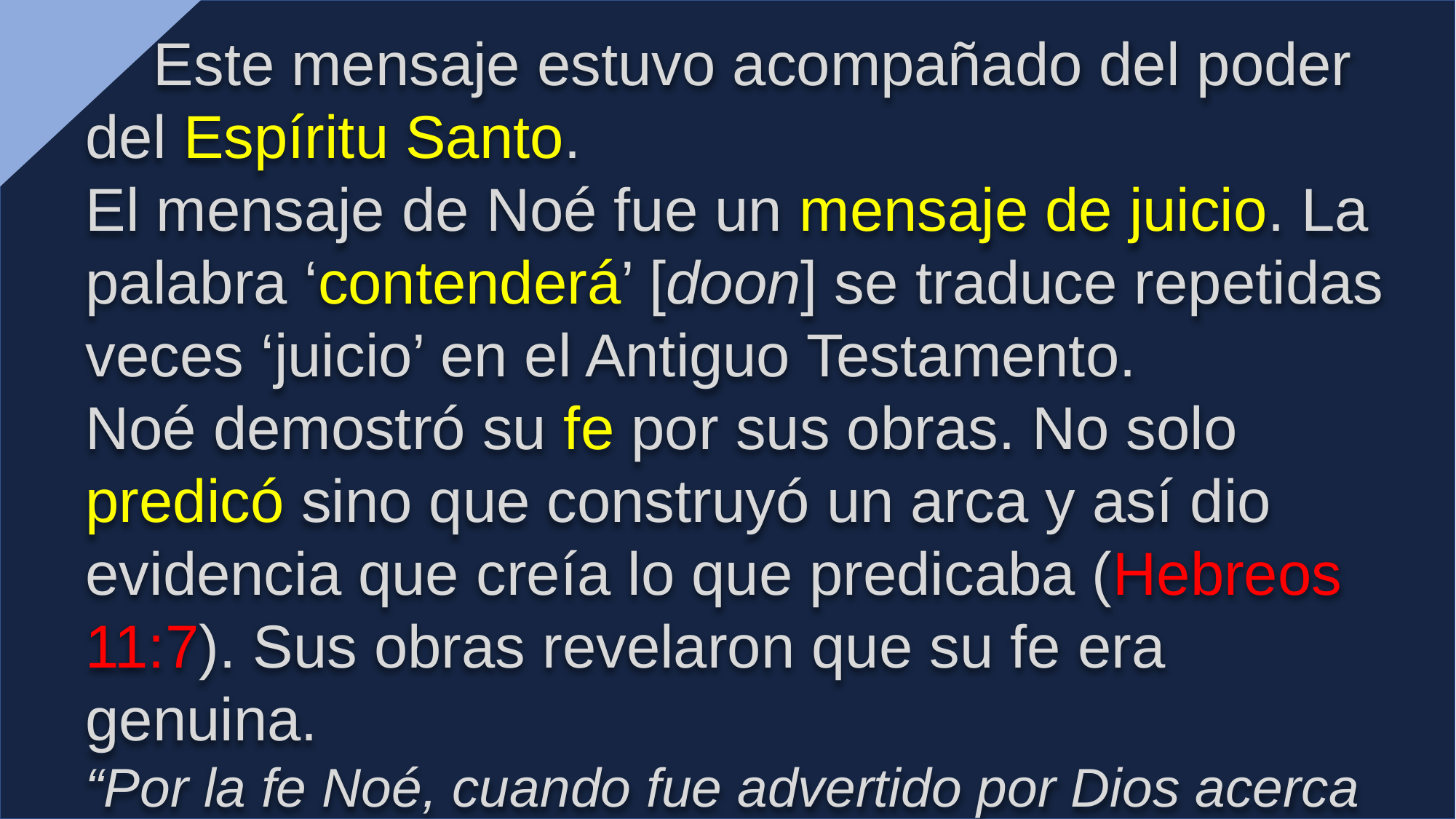

Este mensaje estuvo acompañado del poder del Espíritu Santo.
El mensaje de Noé fue un mensaje de juicio. La palabra ‘contenderá’ [doon] se traduce repetidas veces ‘juicio’ en el Antiguo Testamento.
Noé demostró su fe por sus obras. No solo predicó sino que construyó un arca y así dio evidencia que creía lo que predicaba (Hebreos 11:7). Sus obras revelaron que su fe era genuina.
“Por la fe Noé, cuando fue advertido por Dios acerca de cosas que aún no se veían, con temor preparó el arca en que su casa se salvase; y por esa fe condenó al mundo, y fue hecho heredero de la justicia que viene por la fe.”